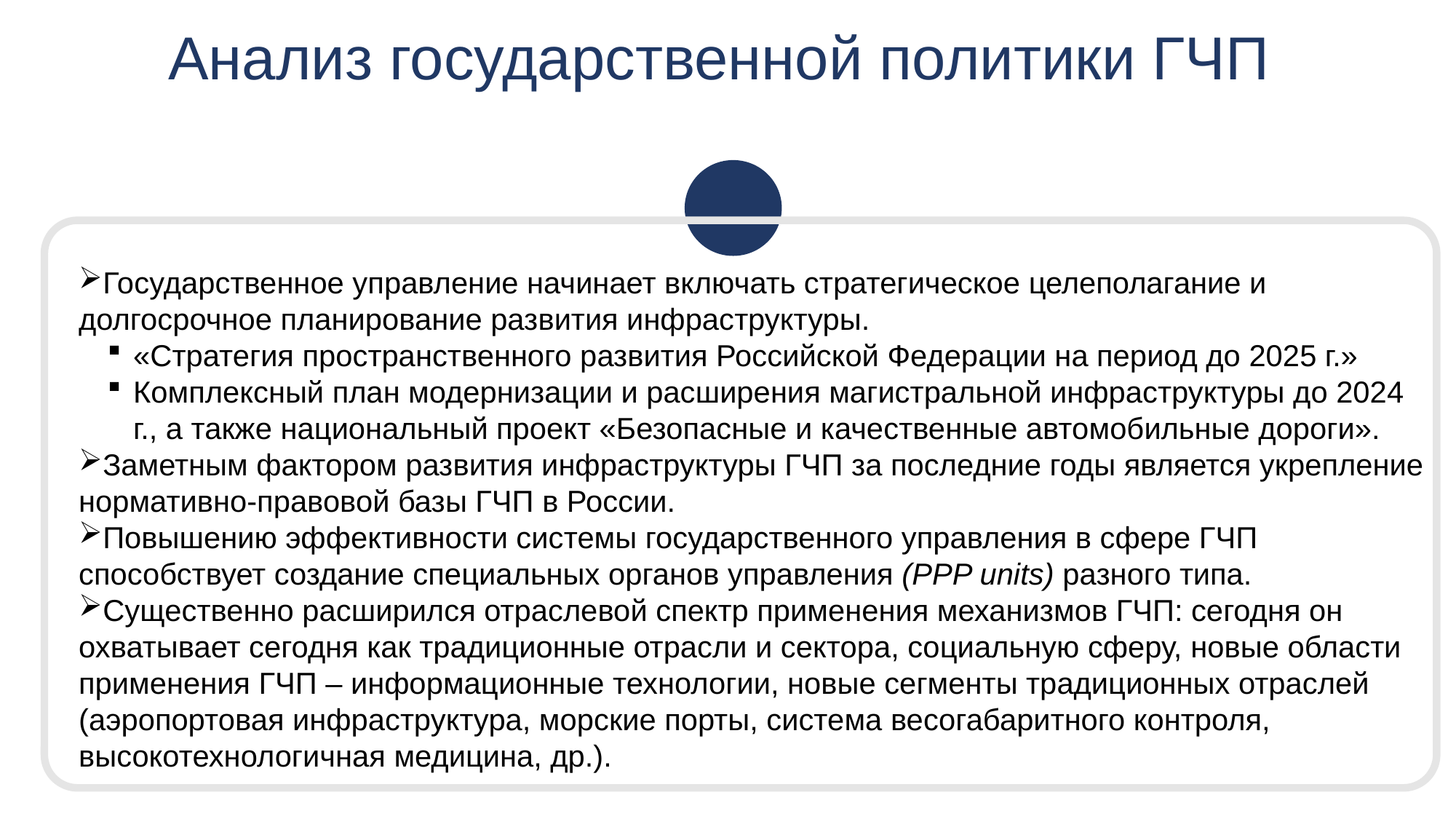

# Анализ государственной политики ГЧП

Государственное управление начинает включать стратегическое целеполагание и долгосрочное планирование развития инфраструктуры.
«Стратегия пространственного развития Российской Федерации на период до 2025 г.»
Комплексный план модернизации и расширения магистральной инфраструктуры до 2024 г., а также национальный проект «Безопасные и качественные автомобильные дороги».
Заметным фактором развития инфраструктуры ГЧП за последние годы является укрепление нормативно-правовой базы ГЧП в России.
Повышению эффективности системы государственного управления в сфере ГЧП способствует создание специальных органов управления (PPP units) разного типа.
Существенно расширился отраслевой спектр применения механизмов ГЧП: сегодня он охватывает сегодня как традиционные отрасли и сектора, социальную сферу, новые области применения ГЧП – информационные технологии, новые сегменты традиционных отраслей (аэропортовая инфраструктура, морские порты, система весогабаритного контроля, высокотехнологичная медицина, др.).